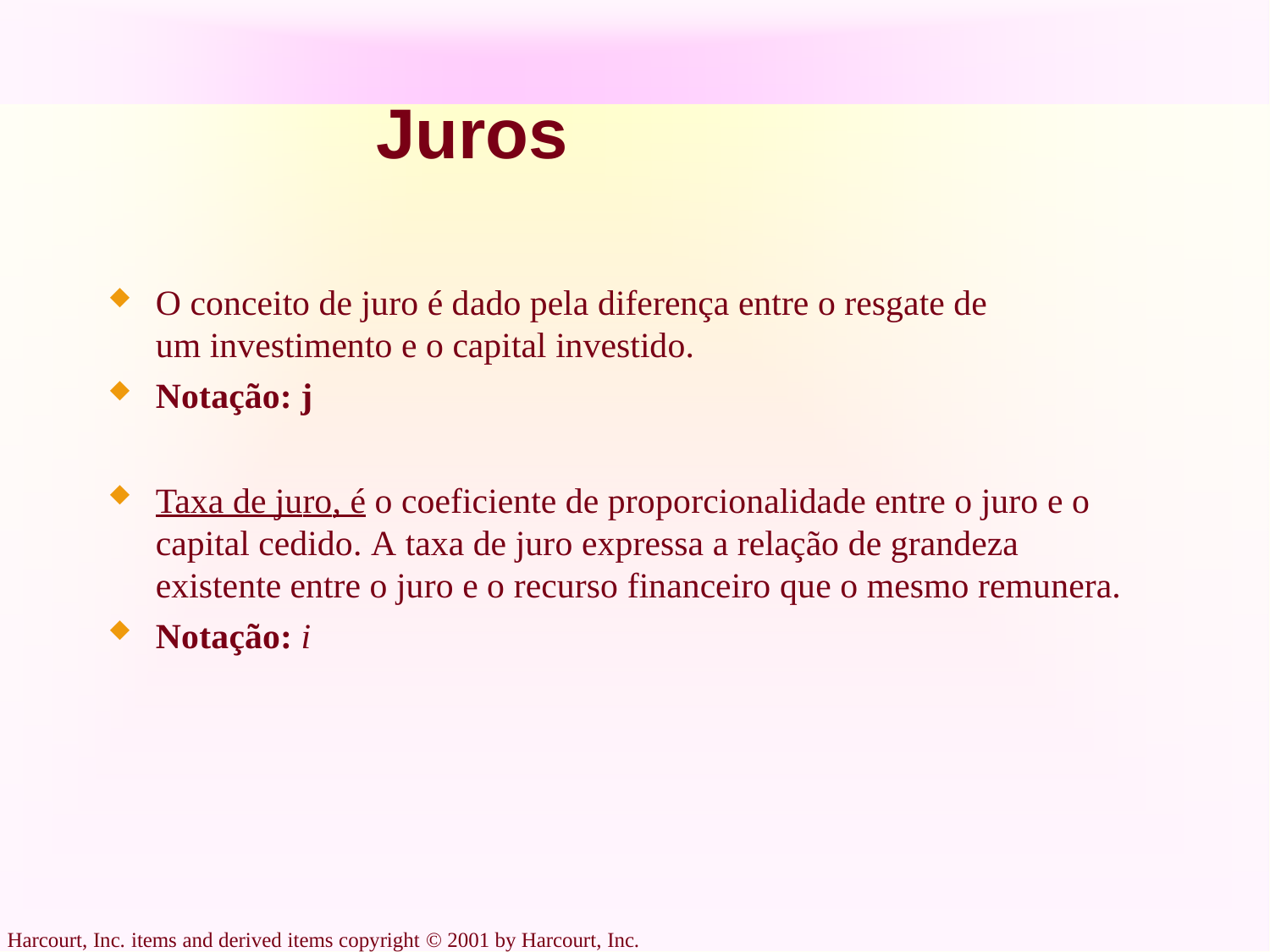

# Juros
O conceito de juro é dado pela diferença entre o resgate de um investimento e o capital investido.
Notação: j

Taxa de juro, é o coeficiente de proporcionalidade entre o juro e o capital cedido. A taxa de juro expressa a relação de grandeza existente entre o juro e o recurso financeiro que o mesmo remunera.
Notação: i
Harcourt, Inc. items and derived items copyright © 2001 by Harcourt, Inc.